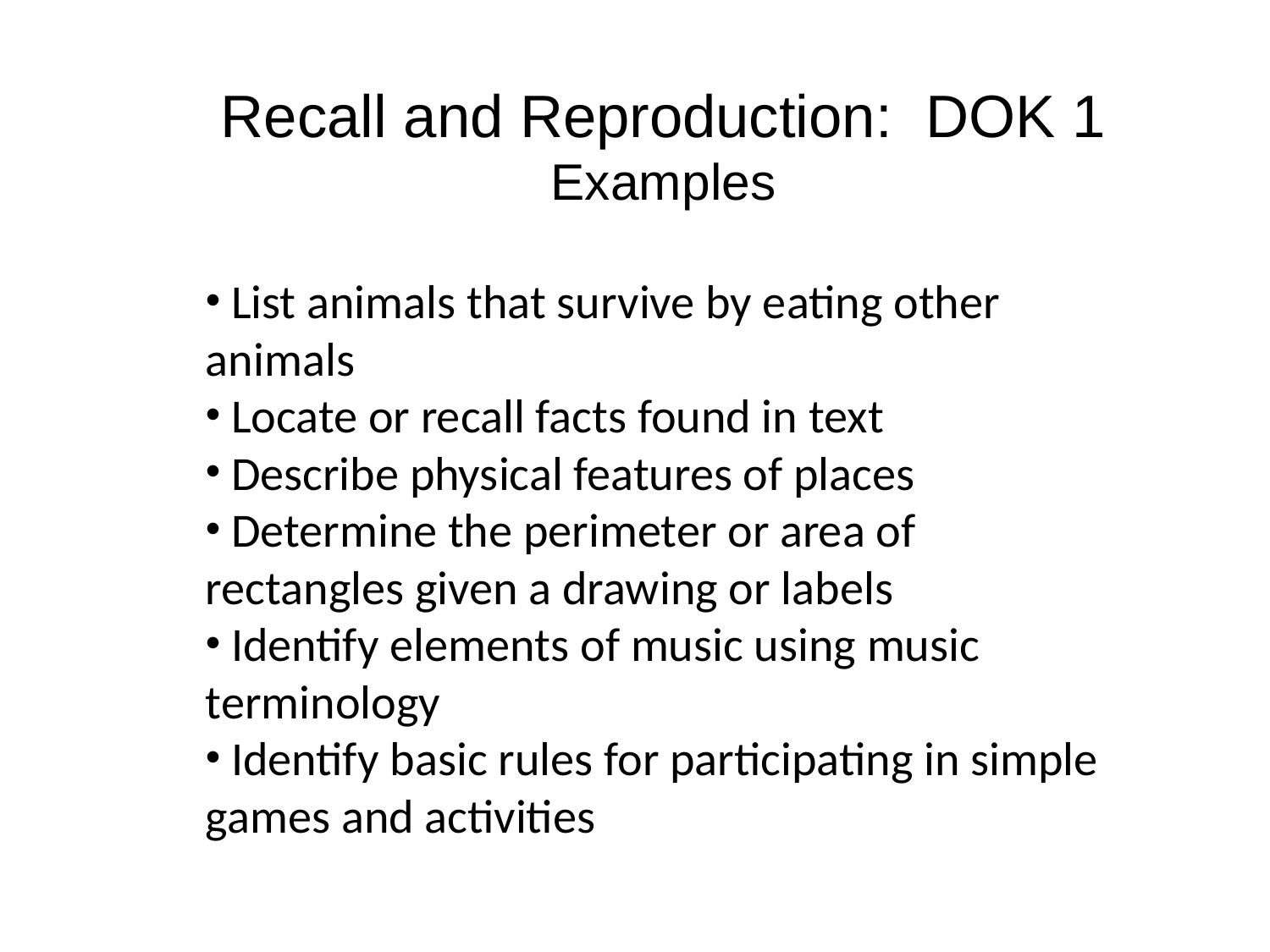

# Recall and Reproduction:  DOK 1 Examples
 List animals that survive by eating other animals
 Locate or recall facts found in text
 Describe physical features of places
 Determine the perimeter or area of rectangles given a drawing or labels
 Identify elements of music using music terminology
 Identify basic rules for participating in simple games and activities